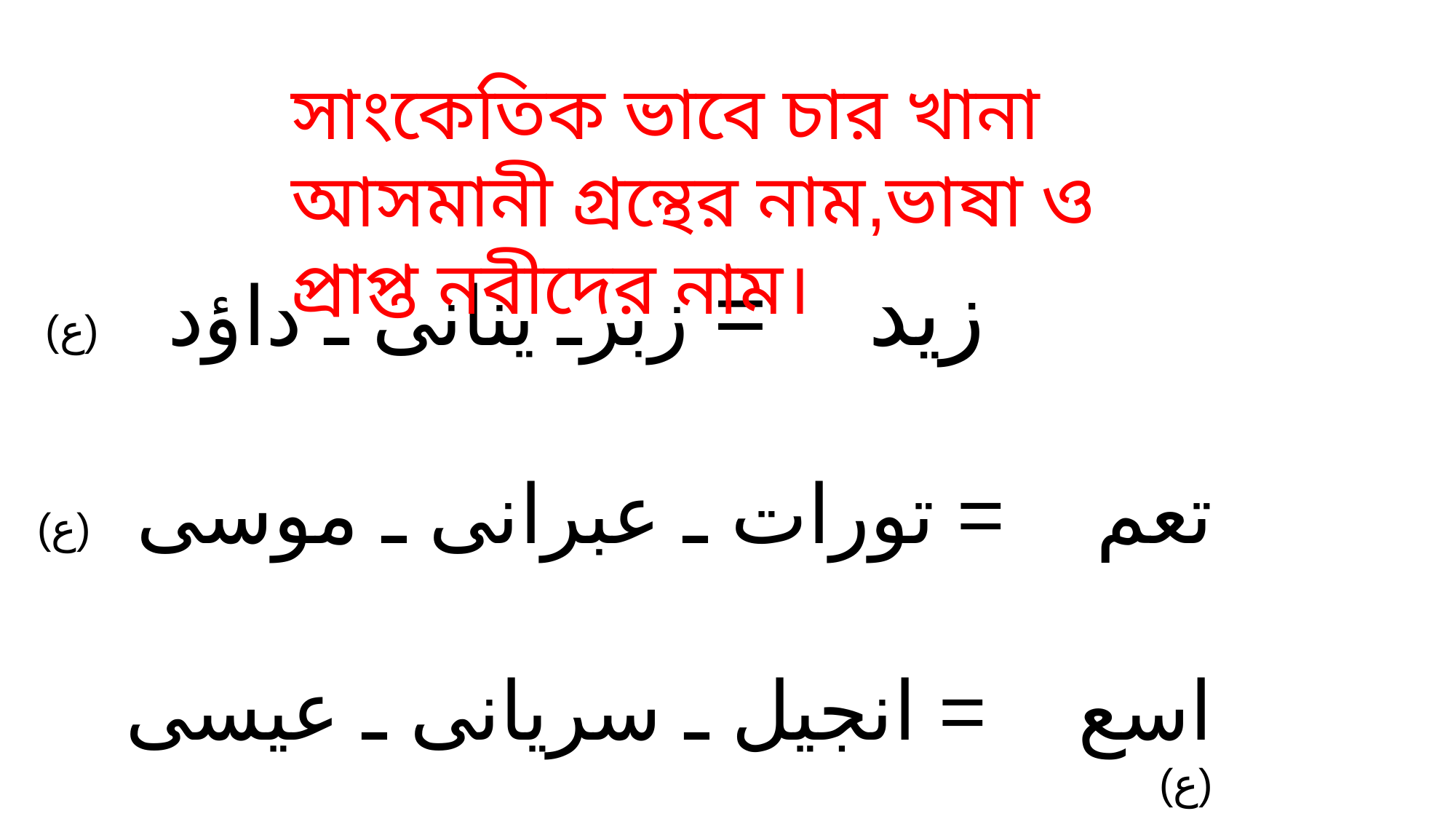

সাংকেতিক ভাবে চার খানা আসমানী গ্রন্থের নাম,ভাষা ও প্রাপ্ত নবীদের নাম।
زيد    = زبرـ ينانى ـ داؤد   (ع)
تعم    = تورات ـ عبرانى ـ موسى  (ع)
اسع    = انجيل ـ سريانى ـ عيسى   (ع)
قعم     =   قران ـ عربى – محمد (صلعم)